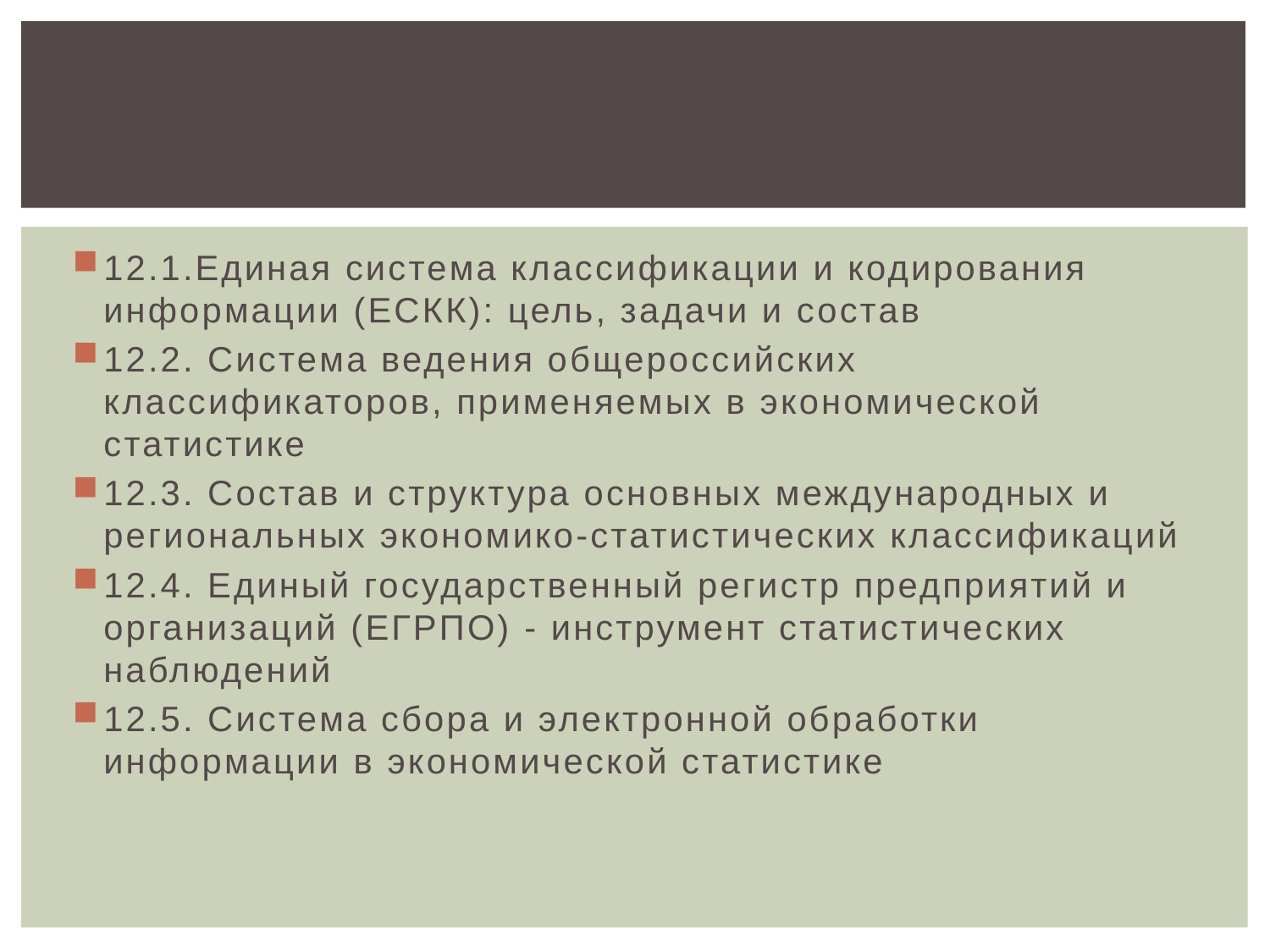

#
12.1.Единая система классификации и кодирования информации (ЕСКК): цель, задачи и состав
12.2. Система ведения общероссийских классификаторов, применяемых в экономической статистике
12.3. Состав и структура основных международных и региональных экономико-статистических классификаций
12.4. Единый государственный регистр предприятий и организаций (ЕГРПО) - инструмент статистических наблюдений
12.5. Система сбора и электронной обработки информации в экономической статистике